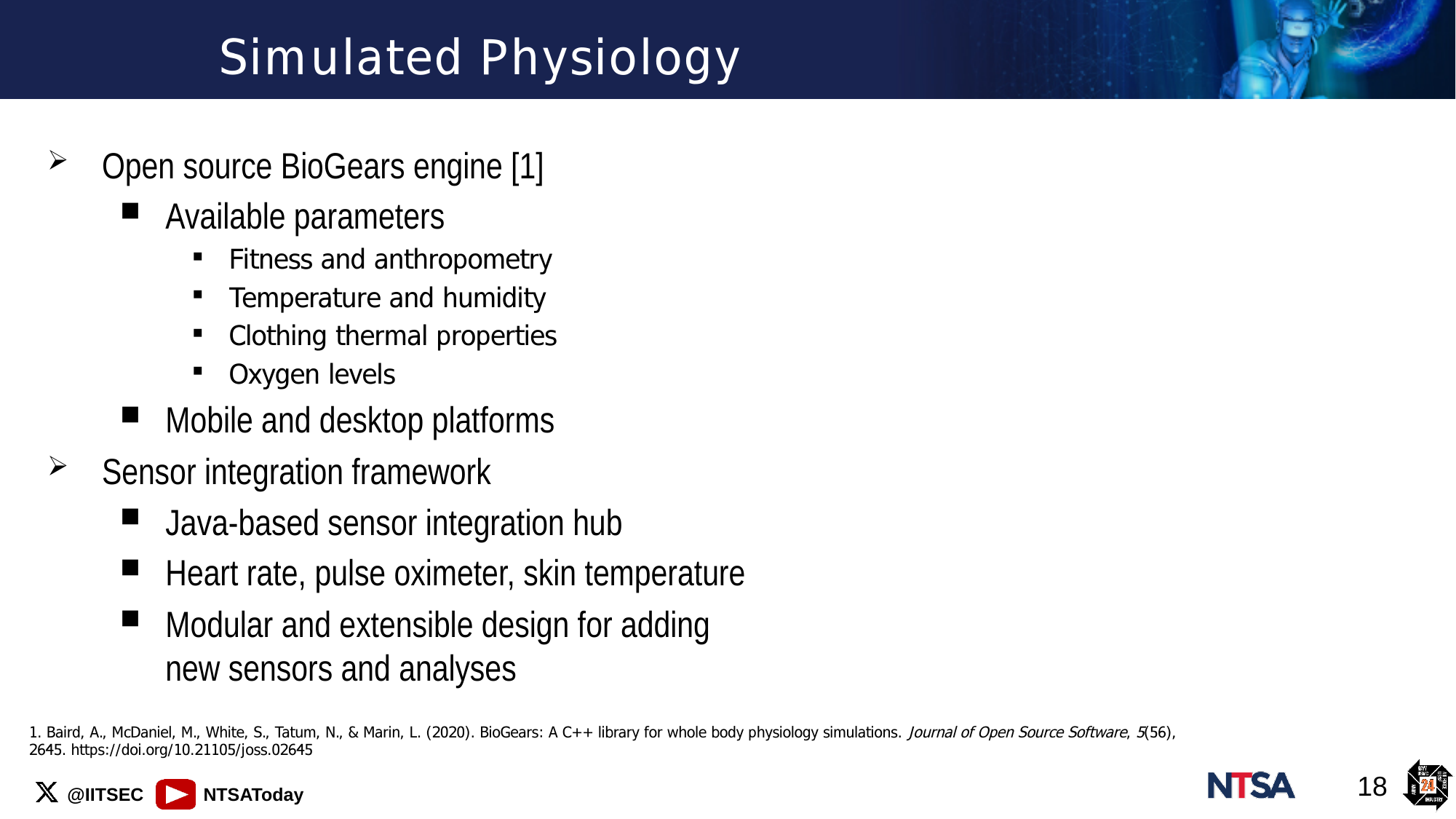

# Simulated Physiology
Open source BioGears engine [1]
Available parameters
Fitness and anthropometry
Temperature and humidity
Clothing thermal properties
Oxygen levels
Mobile and desktop platforms
Sensor integration framework
Java-based sensor integration hub
Heart rate, pulse oximeter, skin temperature
Modular and extensible design for adding new sensors and analyses
1. Baird, A., McDaniel, M., White, S., Tatum, N., & Marin, L. (2020). BioGears: A C++ library for whole body physiology simulations. Journal of Open Source Software, 5(56), 2645. https://doi.org/10.21105/joss.02645
18